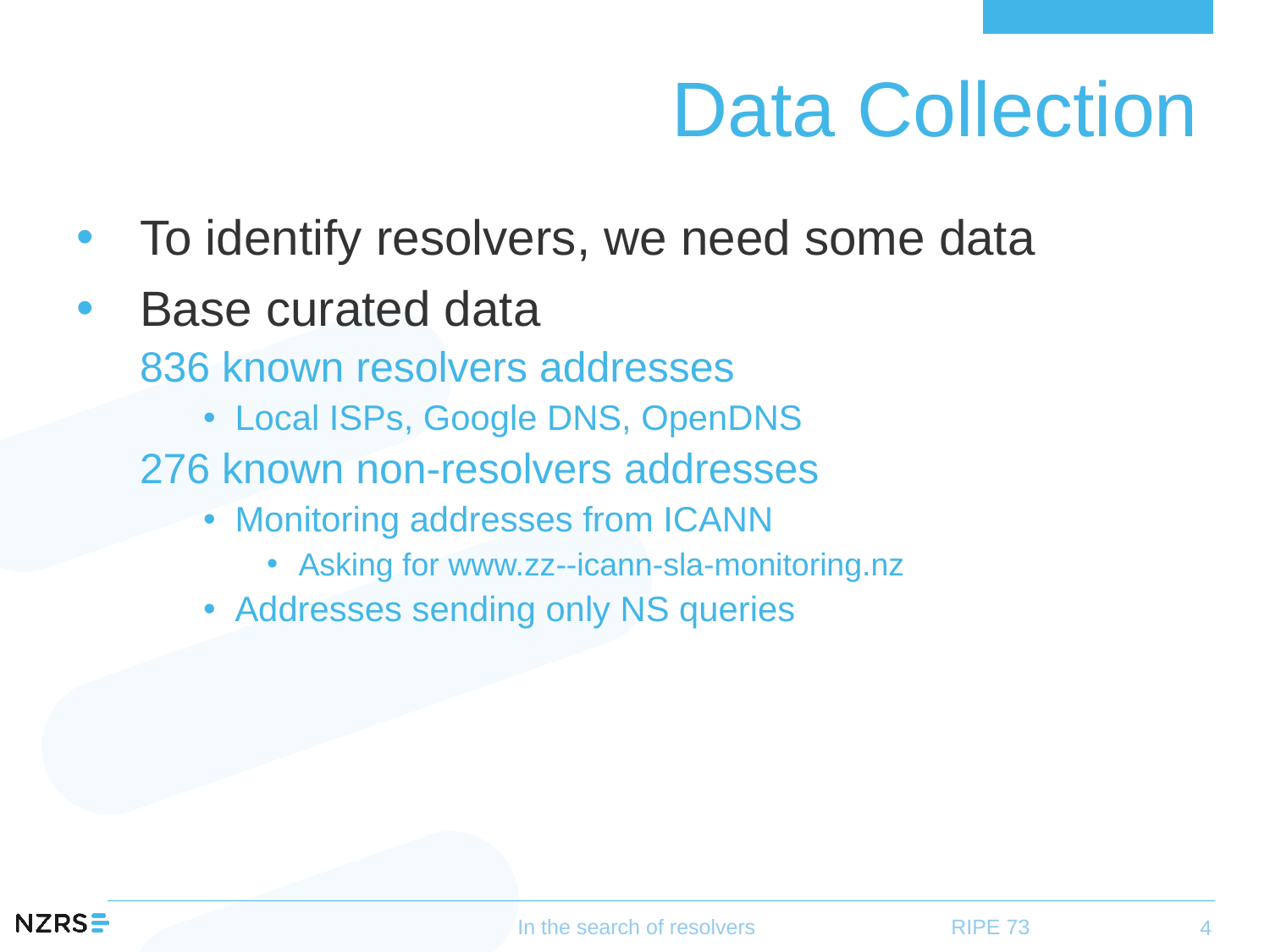

# Data Collection
To identify resolvers, we need some data
Base curated data
836 known resolvers addresses
Local ISPs, Google DNS, OpenDNS
276 known non-resolvers addresses
Monitoring addresses from ICANN
Asking for www.zz--icann-sla-monitoring.nz
Addresses sending only NS queries
In the search of resolvers
RIPE 73
4